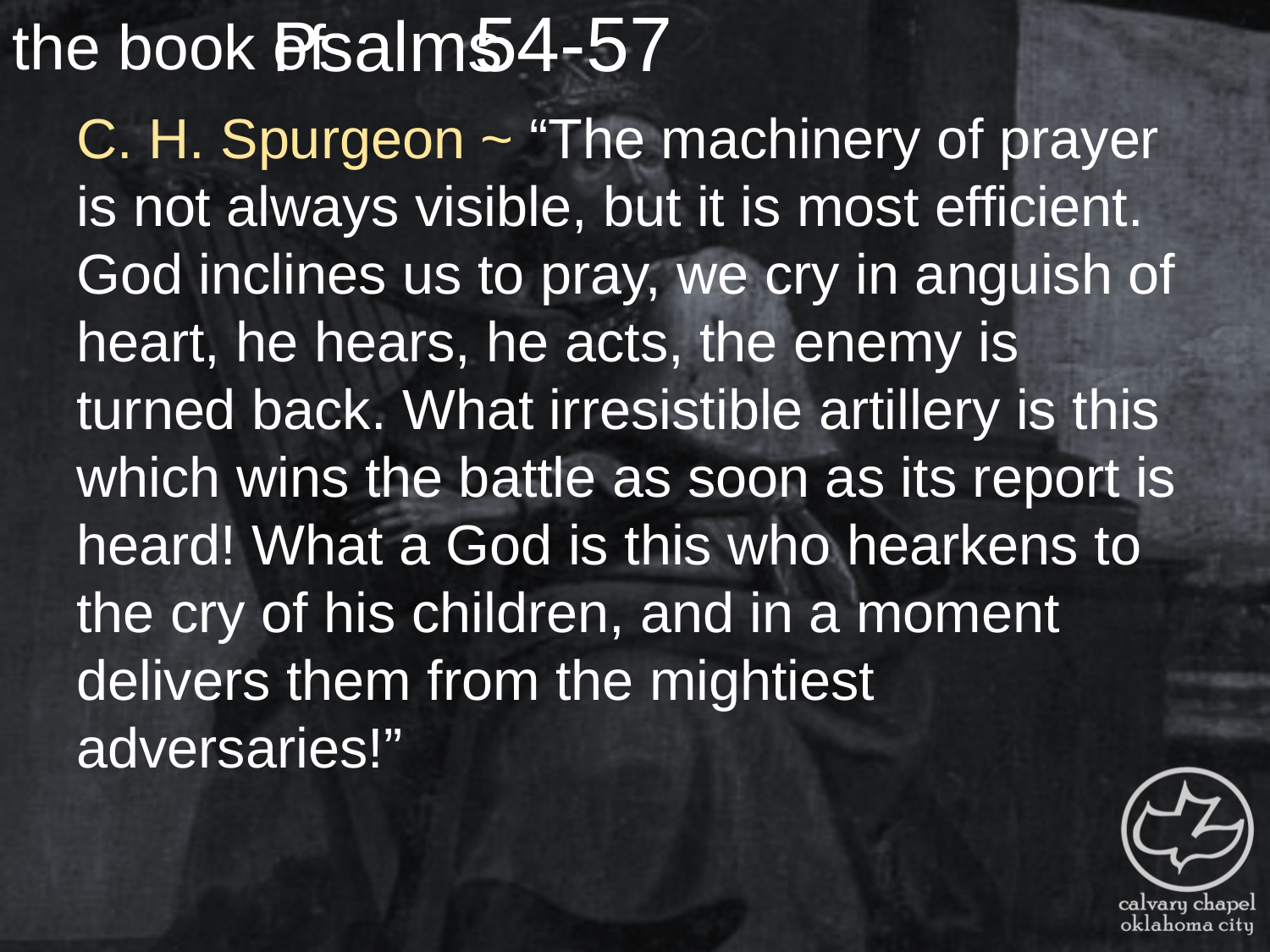

the book of
54-57
Psalms
C. H. Spurgeon ~ “The machinery of prayer is not always visible, but it is most efficient. God inclines us to pray, we cry in anguish of heart, he hears, he acts, the enemy is turned back. What irresistible artillery is this which wins the battle as soon as its report is heard! What a God is this who hearkens to the cry of his children, and in a moment delivers them from the mightiest adversaries!”